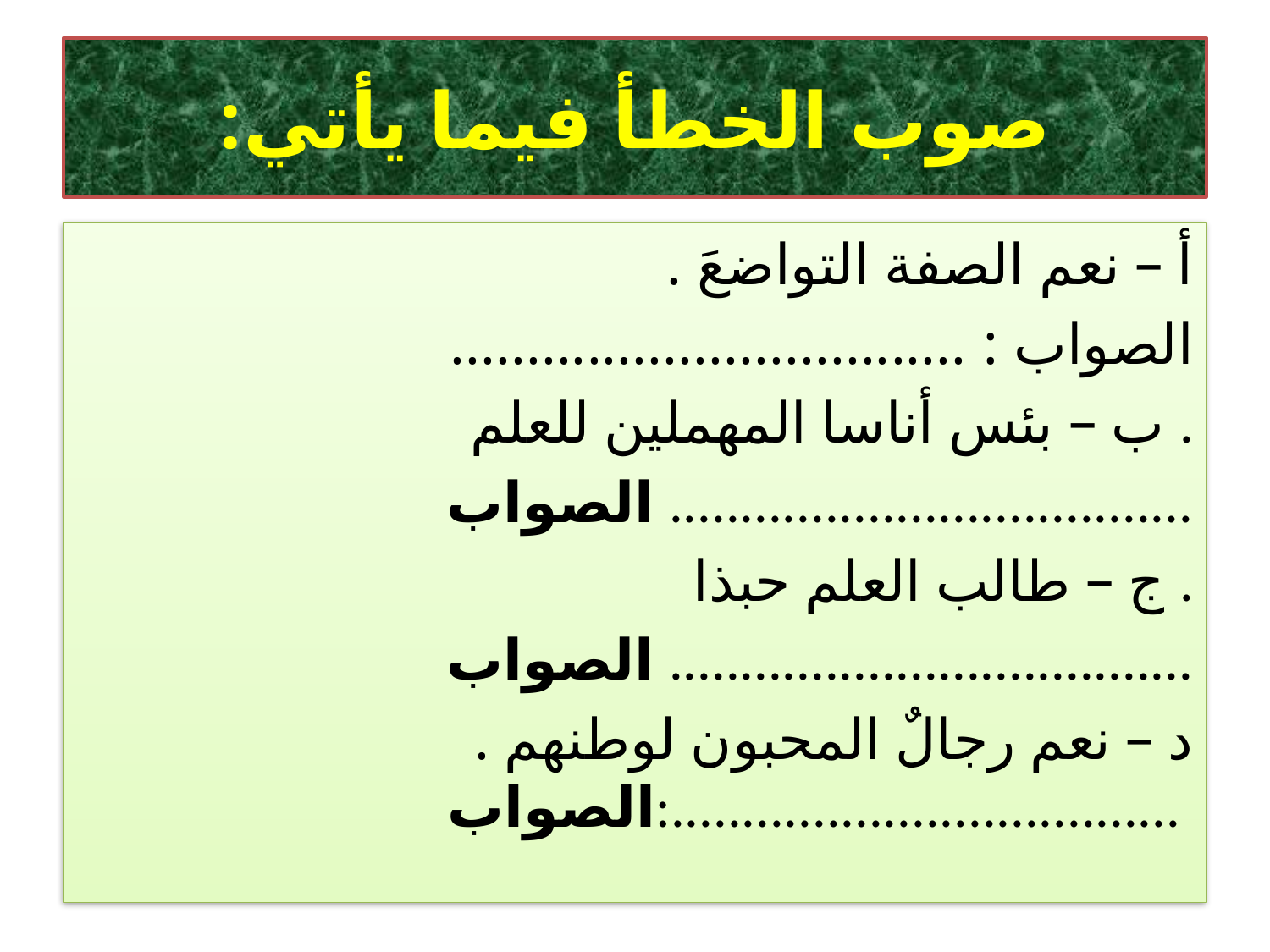

# صوب الخطأ فيما يأتي:
أ – نعم الصفة التواضعَ .
الصواب : ..................................
ب – بئس أناسا المهملين للعلم .
الصواب .....................................
ج – طالب العلم حبذا .
الصواب .....................................
د – نعم رجالٌ المحبون لوطنهم . الصواب:....................................